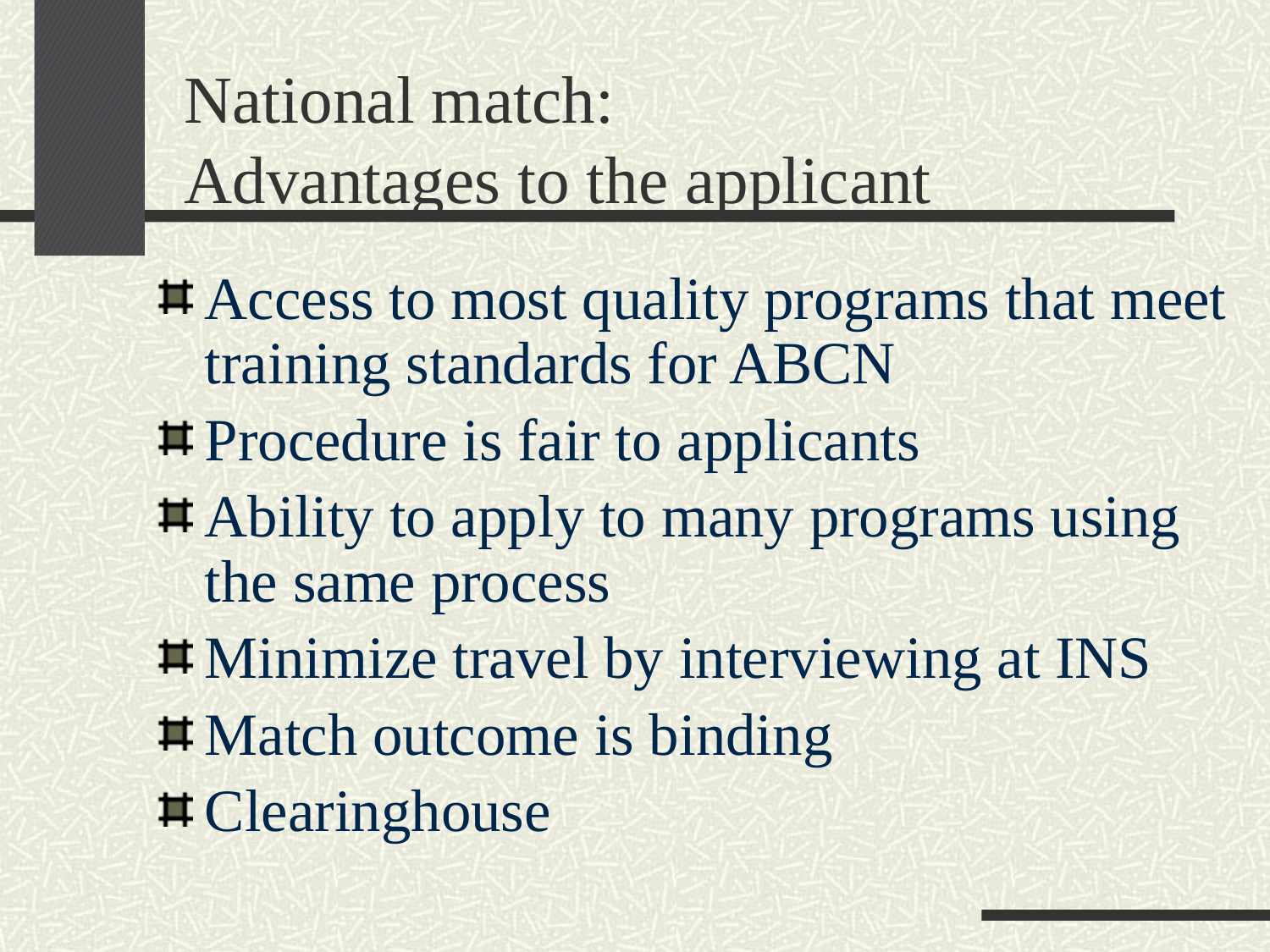

National match:
Advantages to the applicant
Access to most quality programs that meet training standards for ABCN
Procedure is fair to applicants
Ability to apply to many programs using the same process
Minimize travel by interviewing at INS
Match outcome is binding
Clearinghouse